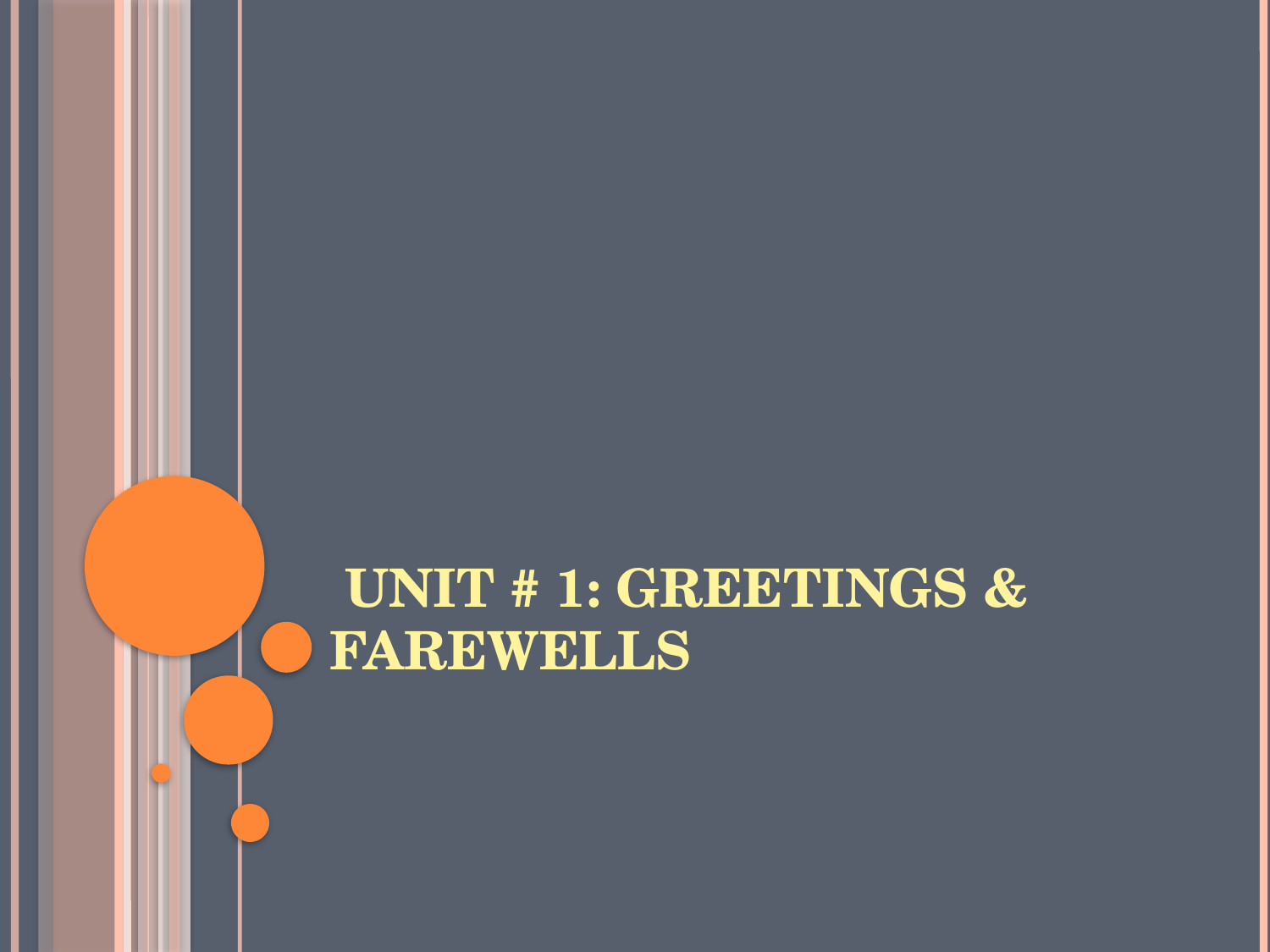

# Unit # 1: Greetings & Farewells